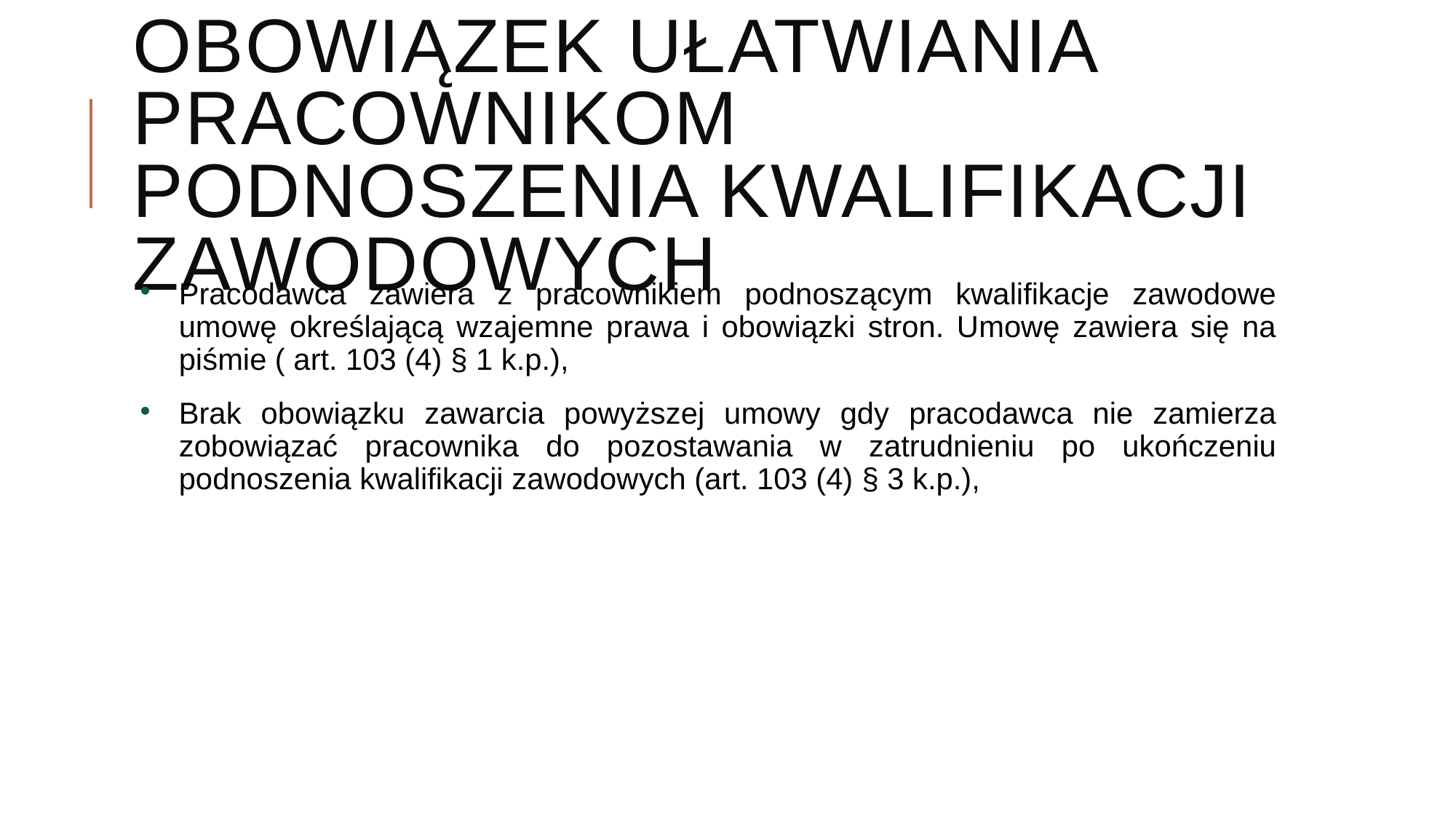

# Obowiązek ułatwiania pracownikom podnoszenia kwalifikacji zawodowych
Pracodawca zawiera z pracownikiem podnoszącym kwalifikacje zawodowe umowę określającą wzajemne prawa i obowiązki stron. Umowę zawiera się na piśmie ( art. 103 (4) § 1 k.p.),
Brak obowiązku zawarcia powyższej umowy gdy pracodawca nie zamierza zobowiązać pracownika do pozostawania w zatrudnieniu po ukończeniu podnoszenia kwalifikacji zawodowych (art. 103 (4) § 3 k.p.),